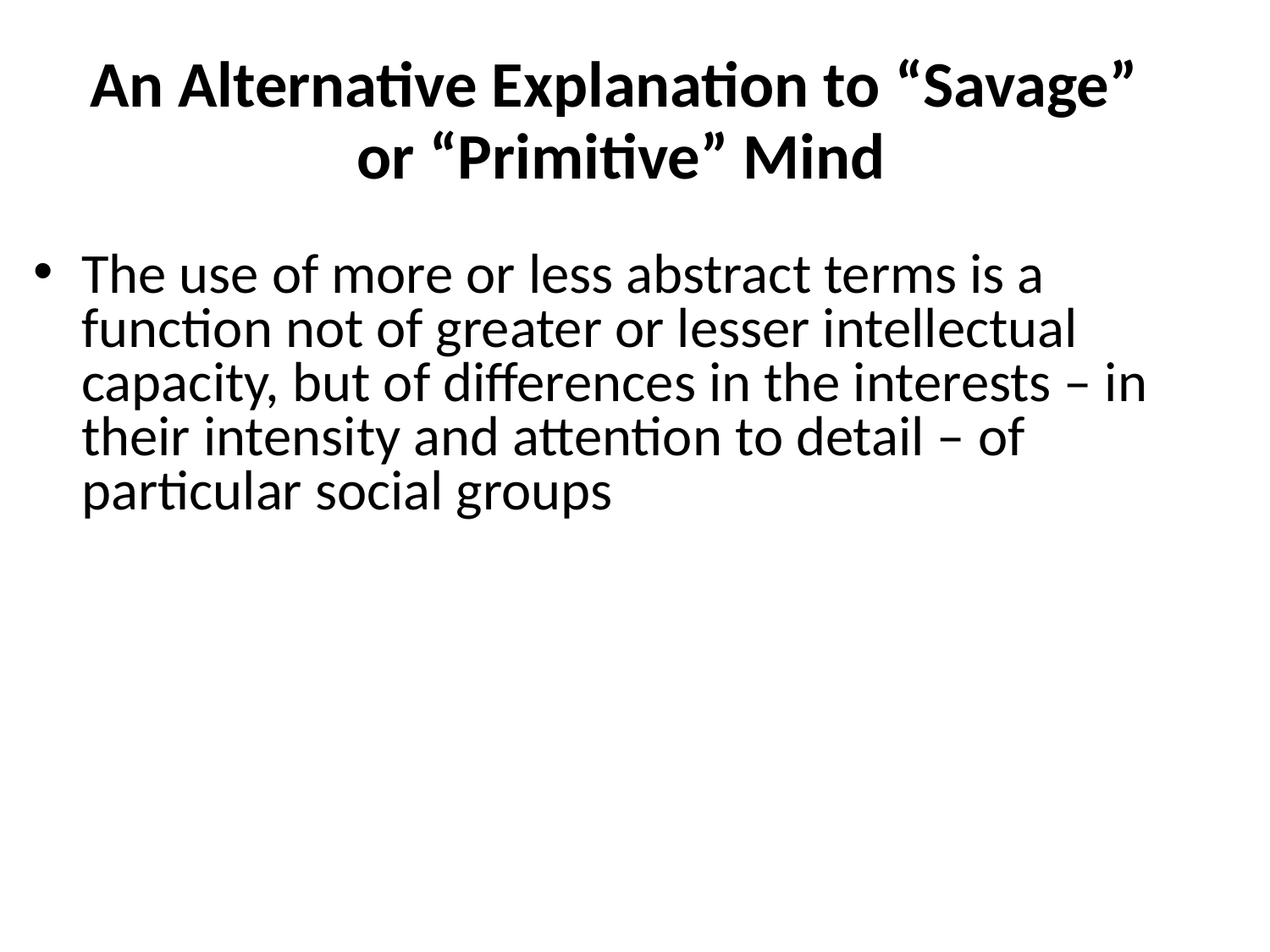

# An Alternative Explanation to “Savage” or “Primitive” Mind
The use of more or less abstract terms is a function not of greater or lesser intellectual capacity, but of differences in the interests – in their intensity and attention to detail – of particular social groups